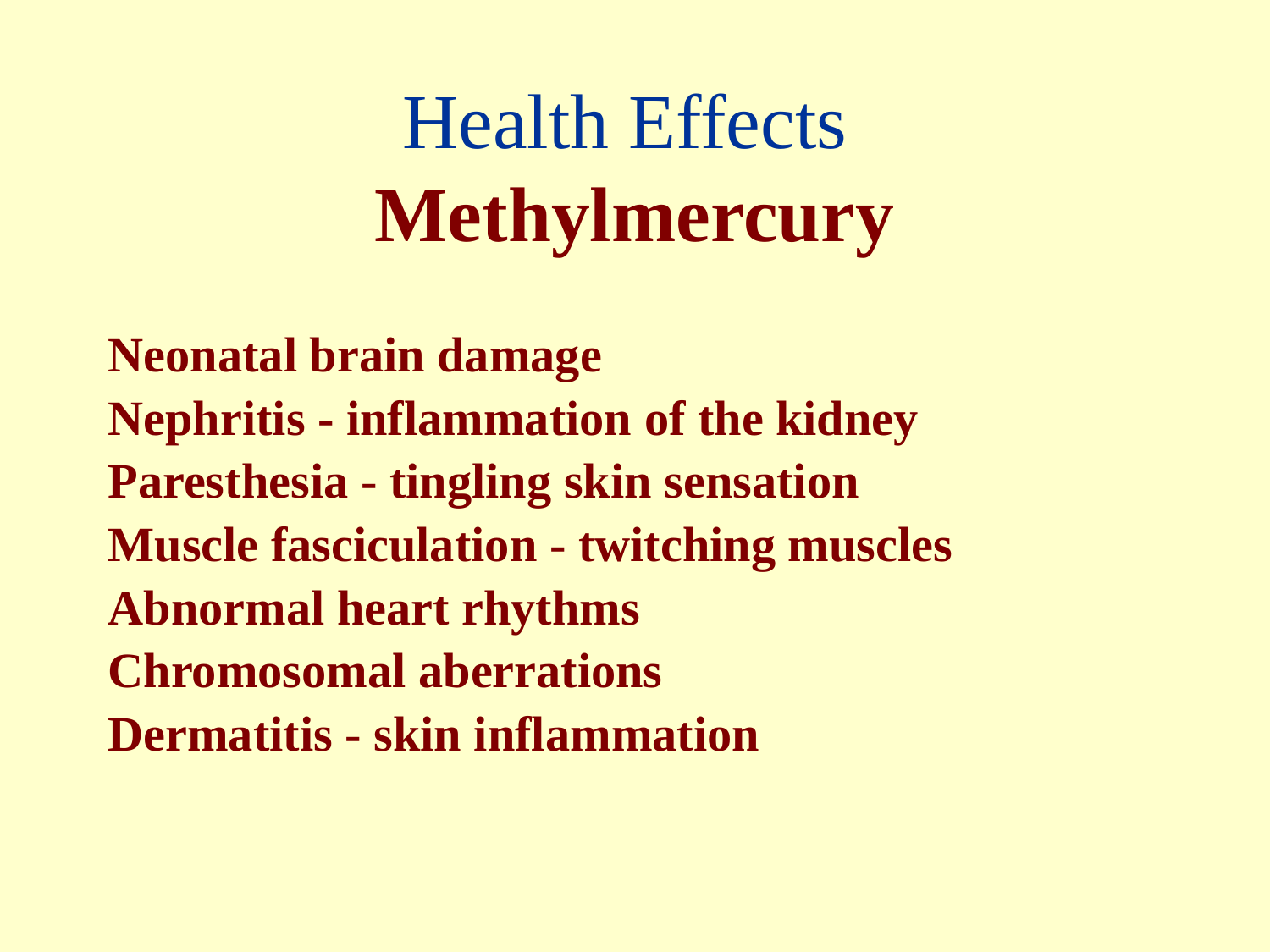

# Health Effects Methylmercury

Neonatal brain damage
Nephritis - inflammation of the kidney
Paresthesia - tingling skin sensation
Muscle fasciculation - twitching muscles
Abnormal heart rhythms
Chromosomal aberrations
Dermatitis - skin inflammation